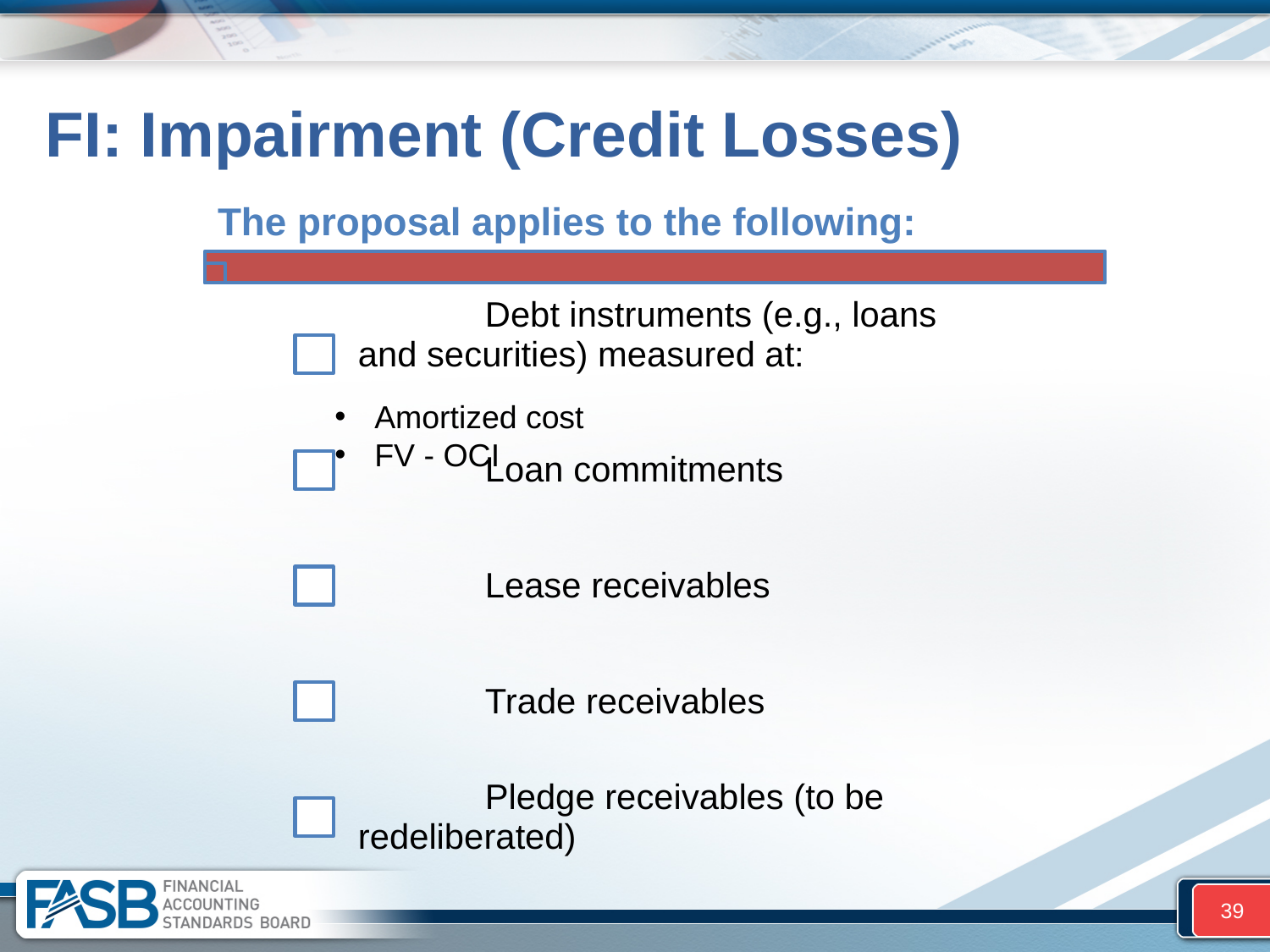

# FI: Impairment (Credit Losses)
The proposal applies to the following:
	Loan commitments
	Lease receivables
	Trade receivables
	Debt instruments (e.g., loans and securities) measured at:
	Pledge receivables (to be redeliberated)
Amortized cost
FV - OCI
39